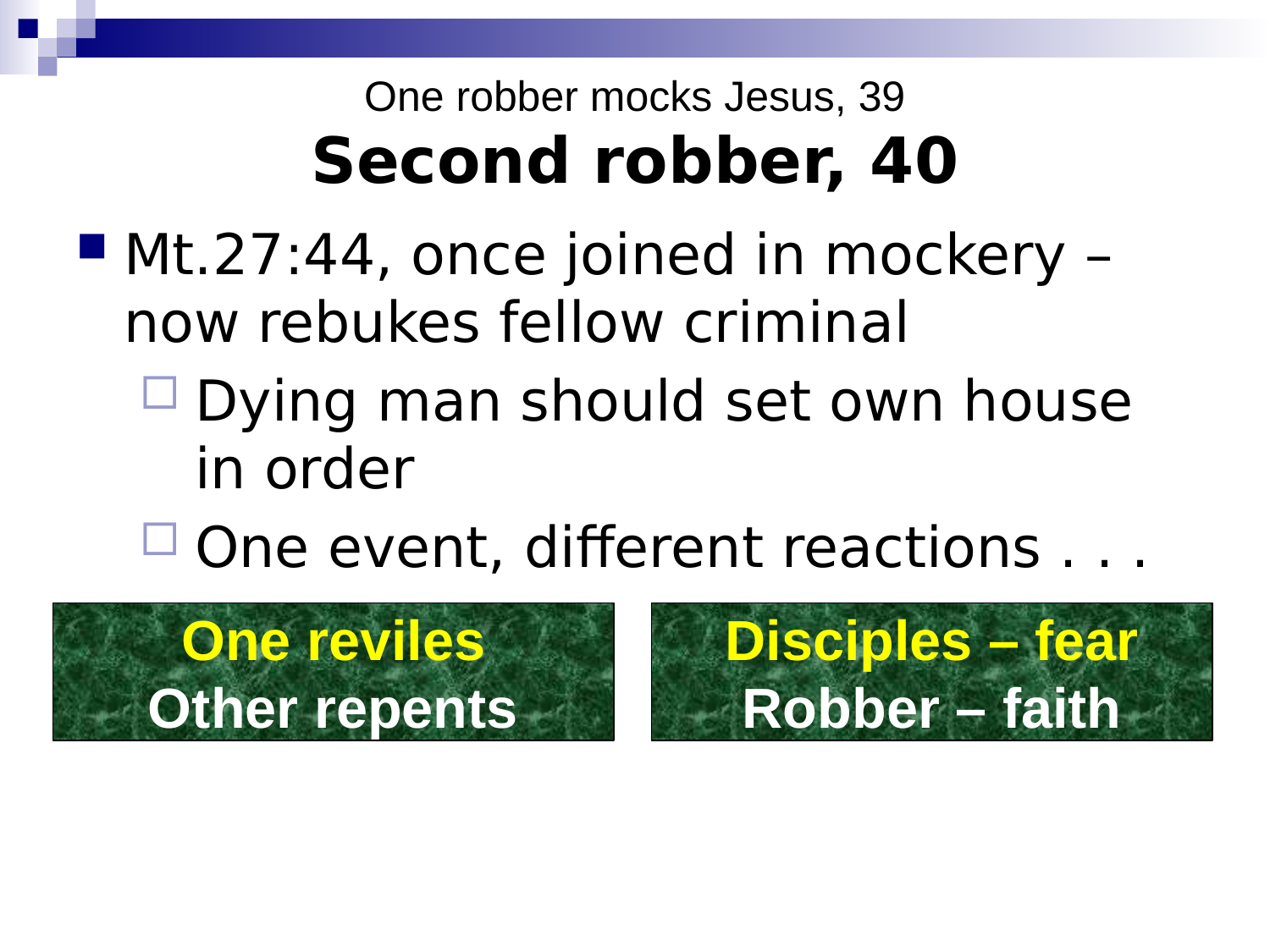

# One robber mocks Jesus, 39 Second robber, 40
Mt.27:44, once joined in mockery – now rebukes fellow criminal
Dying man should set own house in order
One event, different reactions . . .
One reviles
Other repents
Disciples – fear
Robber – faith